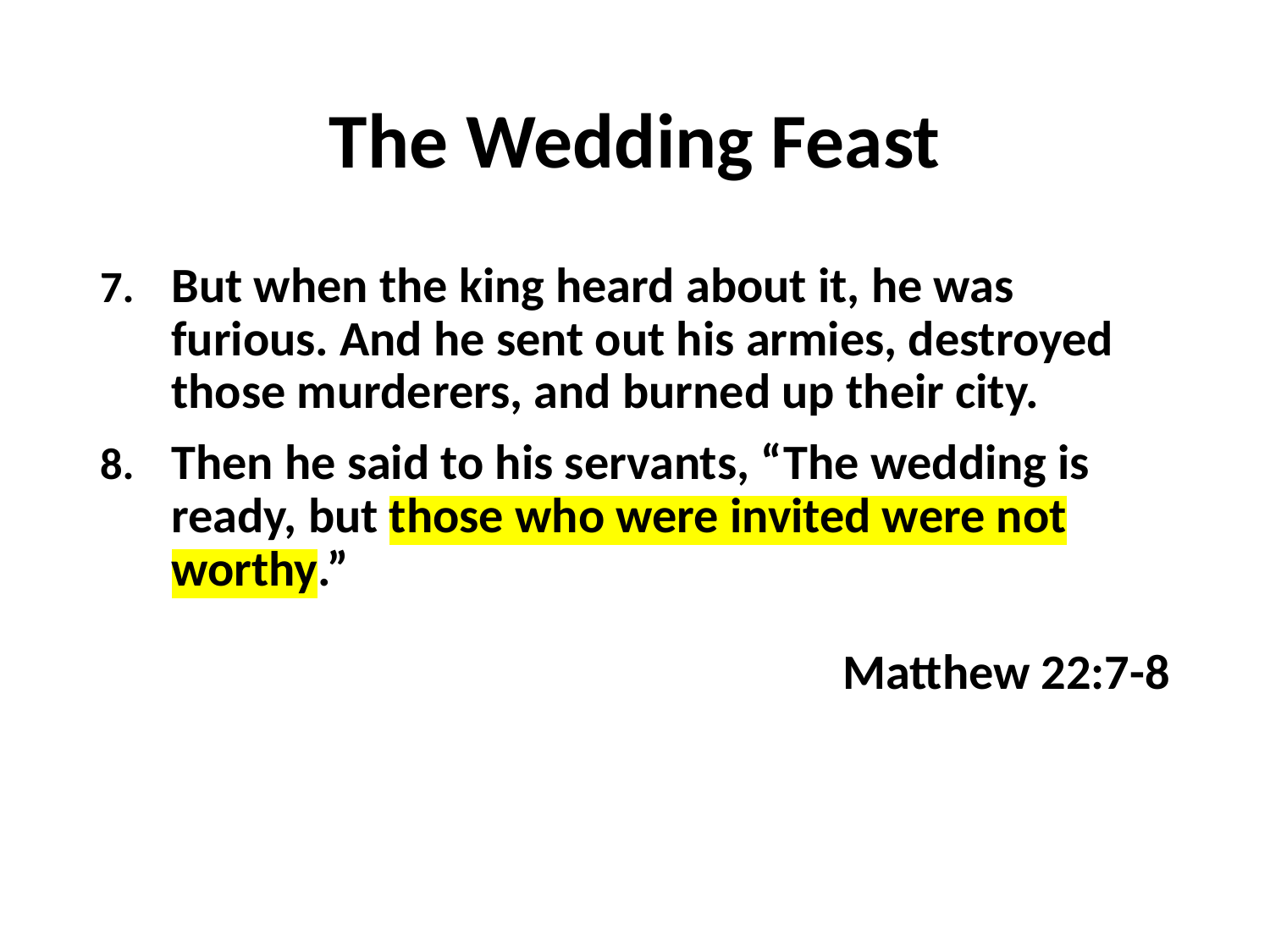

# The Wedding Feast
But when the king heard about it, he was furious. And he sent out his armies, destroyed those murderers, and burned up their city.
Then he said to his servants, “The wedding is ready, but those who were invited were not worthy.”

Matthew 22:7-8